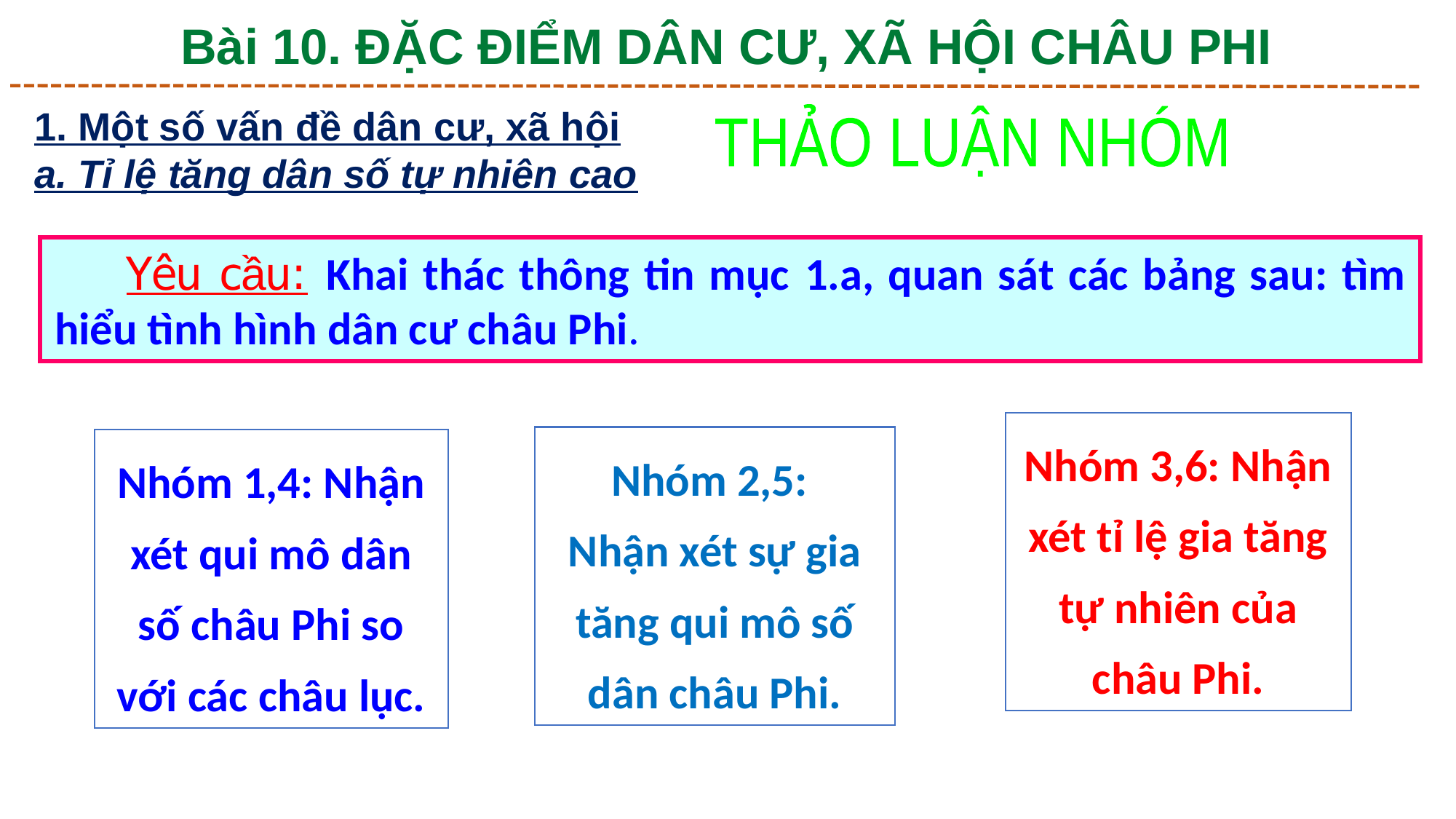

Bài 10. ĐẶC ĐIỂM DÂN CƯ, XÃ HỘI CHÂU PHI
1. Một số vấn đề dân cư, xã hội
a. Tỉ lệ tăng dân số tự nhiên cao
 THẢO LUẬN NHÓM
Yêu cầu: Khai thác thông tin mục 1.a, quan sát các bảng sau: tìm hiểu tình hình dân cư châu Phi.
Nhóm 3,6: Nhận xét tỉ lệ gia tăng tự nhiên của châu Phi.
Nhóm 2,5:
Nhận xét sự gia tăng qui mô số dân châu Phi.
Nhóm 1,4: Nhận xét qui mô dân số châu Phi so với các châu lục.